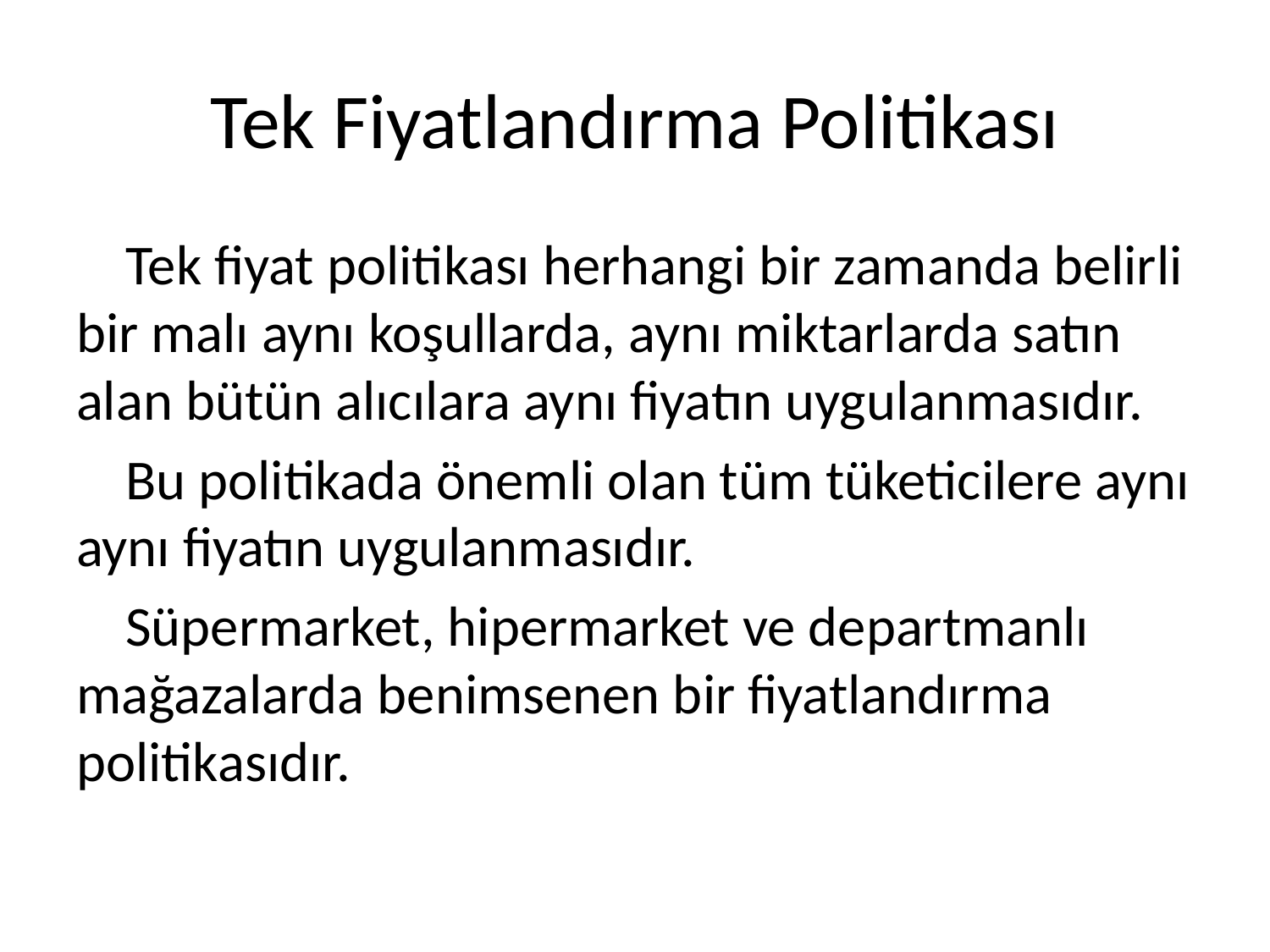

# Tek Fiyatlandırma Politikası
Tek fiyat politikası herhangi bir zamanda belirli bir malı aynı koşullarda, aynı miktarlarda satın alan bütün alıcılara aynı fiyatın uygulanmasıdır.
Bu politikada önemli olan tüm tüketicilere aynı aynı fiyatın uygulanmasıdır.
Süpermarket, hipermarket ve departmanlı mağazalarda benimsenen bir fiyatlandırma politikasıdır.